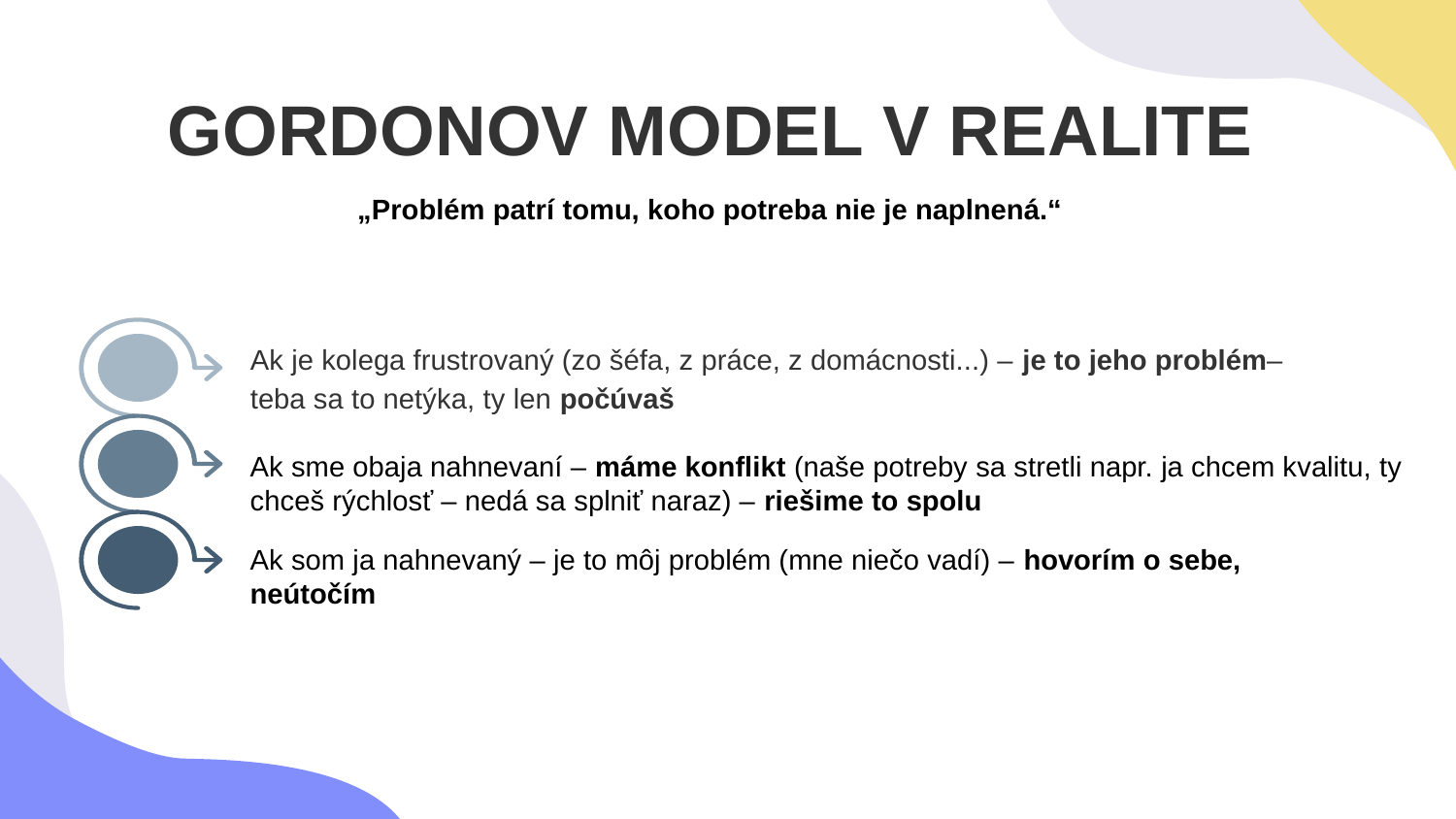

# GORDONOV MODEL V REALITE
„Problém patrí tomu, koho potreba nie je naplnená.“
Ak je kolega frustrovaný (zo šéfa, z práce, z domácnosti...) – je to jeho problém– teba sa to netýka, ty len počúvaš

Ak sme obaja nahnevaní – máme konflikt (naše potreby sa stretli napr. ja chcem kvalitu, ty chceš rýchlosť – nedá sa splniť naraz) – riešime to spolu
Ak som ja nahnevaný – je to môj problém (mne niečo vadí) – hovorím o sebe, neútočím